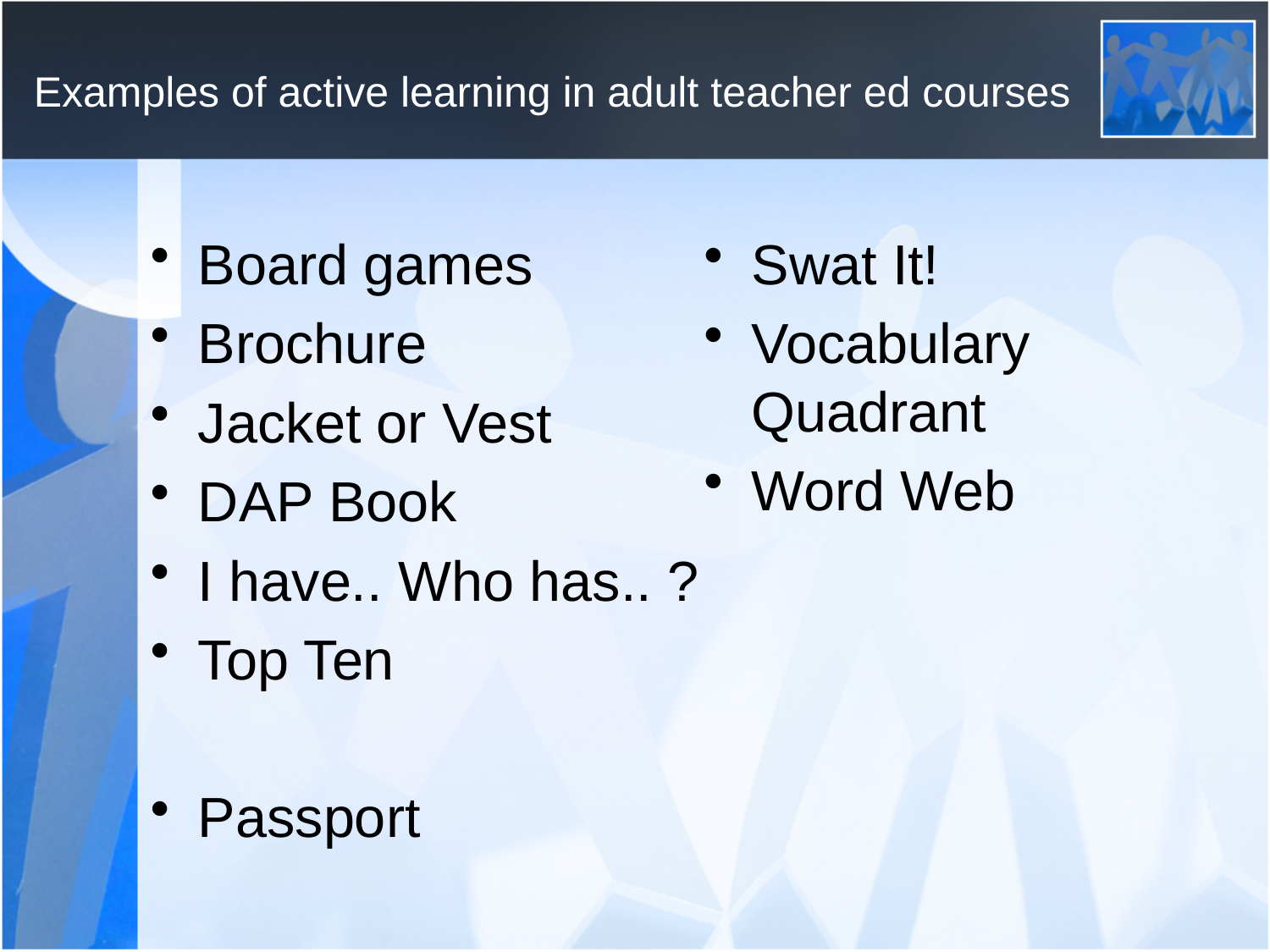

# Examples of active learning in adult teacher ed courses
Board games
Brochure
Jacket or Vest
DAP Book
I have.. Who has.. ?
Top Ten

Passport
Swat It!
Vocabulary Quadrant
Word Web